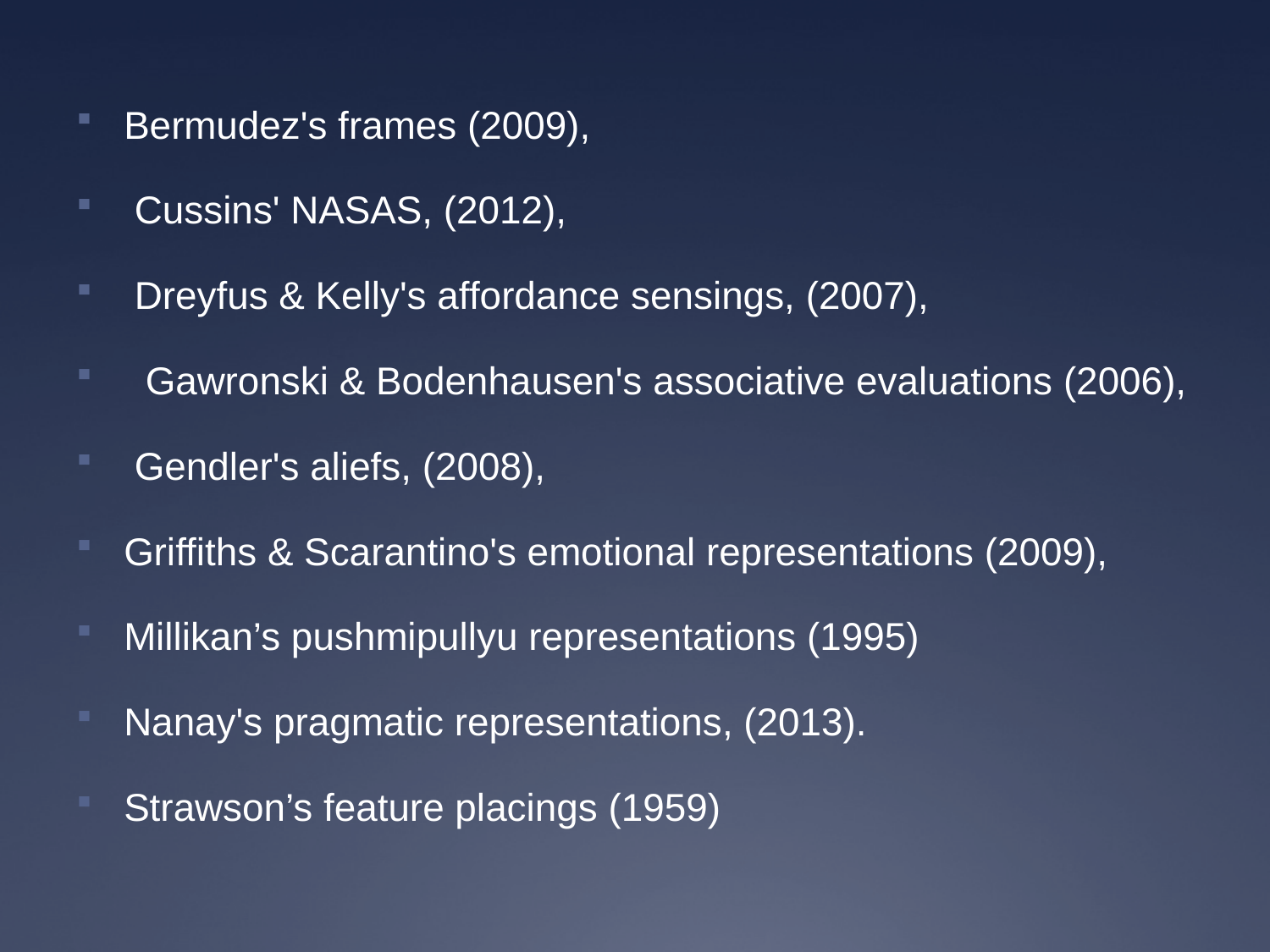

#
Bermudez's frames (2009),
 Cussins' NASAS, (2012),
 Dreyfus & Kelly's affordance sensings, (2007),
  Gawronski & Bodenhausen's associative evaluations (2006),
 Gendler's aliefs, (2008),
Griffiths & Scarantino's emotional representations (2009),
Millikan’s pushmipullyu representations (1995)
Nanay's pragmatic representations, (2013).
Strawson’s feature placings (1959)